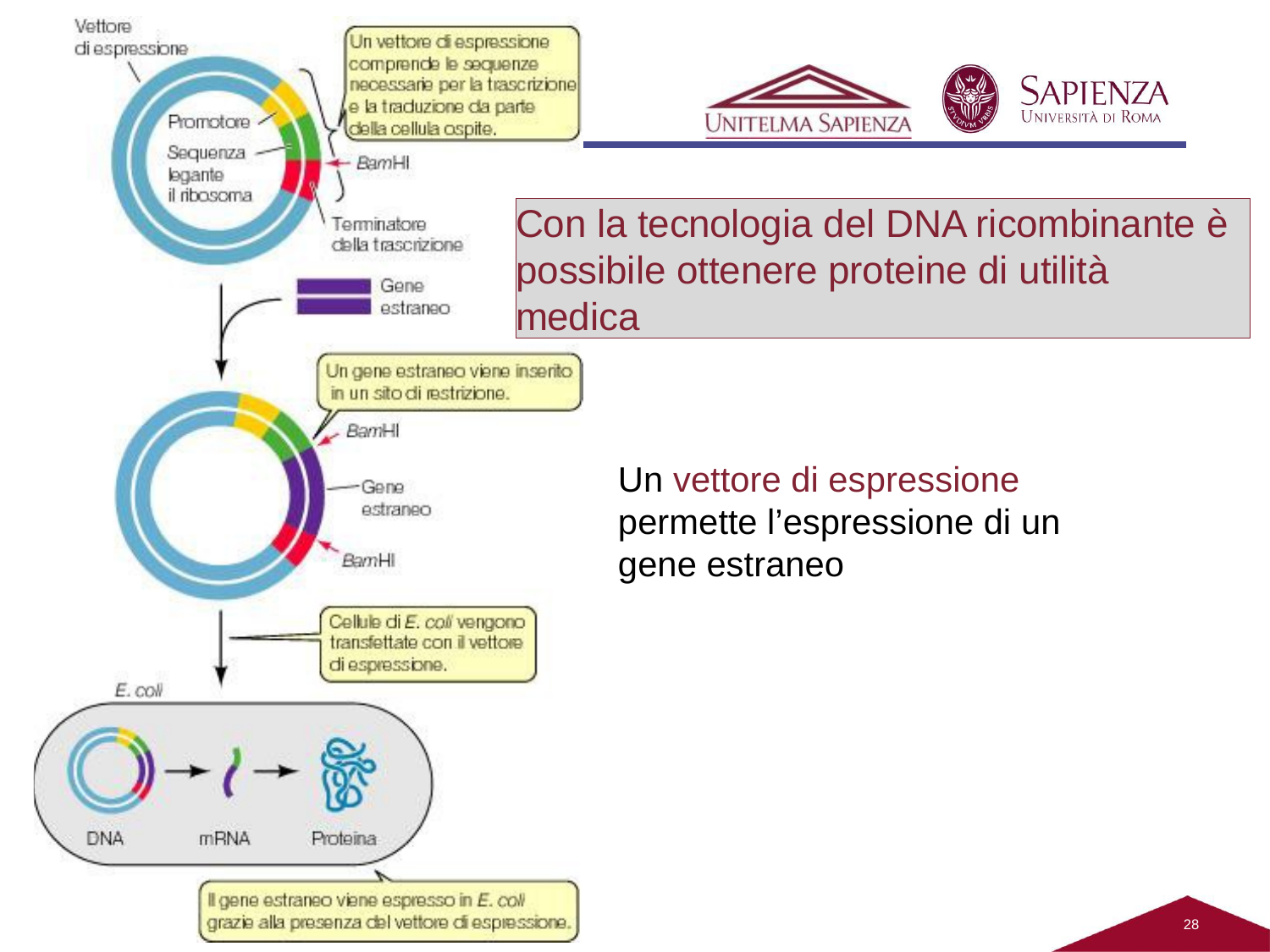

Con la tecnologia del DNA ricombinante è possibile ottenere proteine di utilità medica
Un vettore di espressione permette l’espressione di un gene estraneo
28